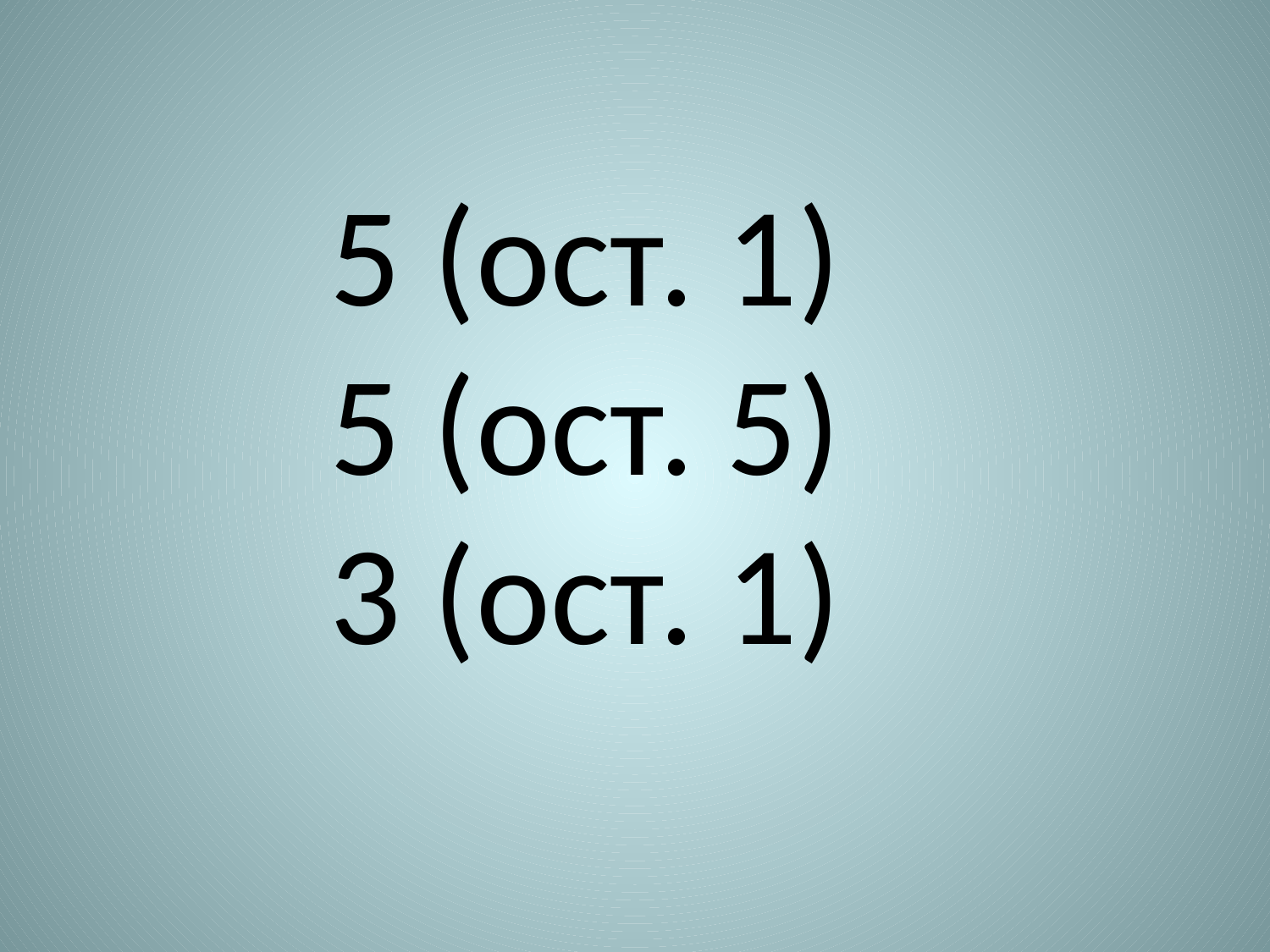

5 (ост. 1)
5 (ост. 5)
3 (ост. 1)